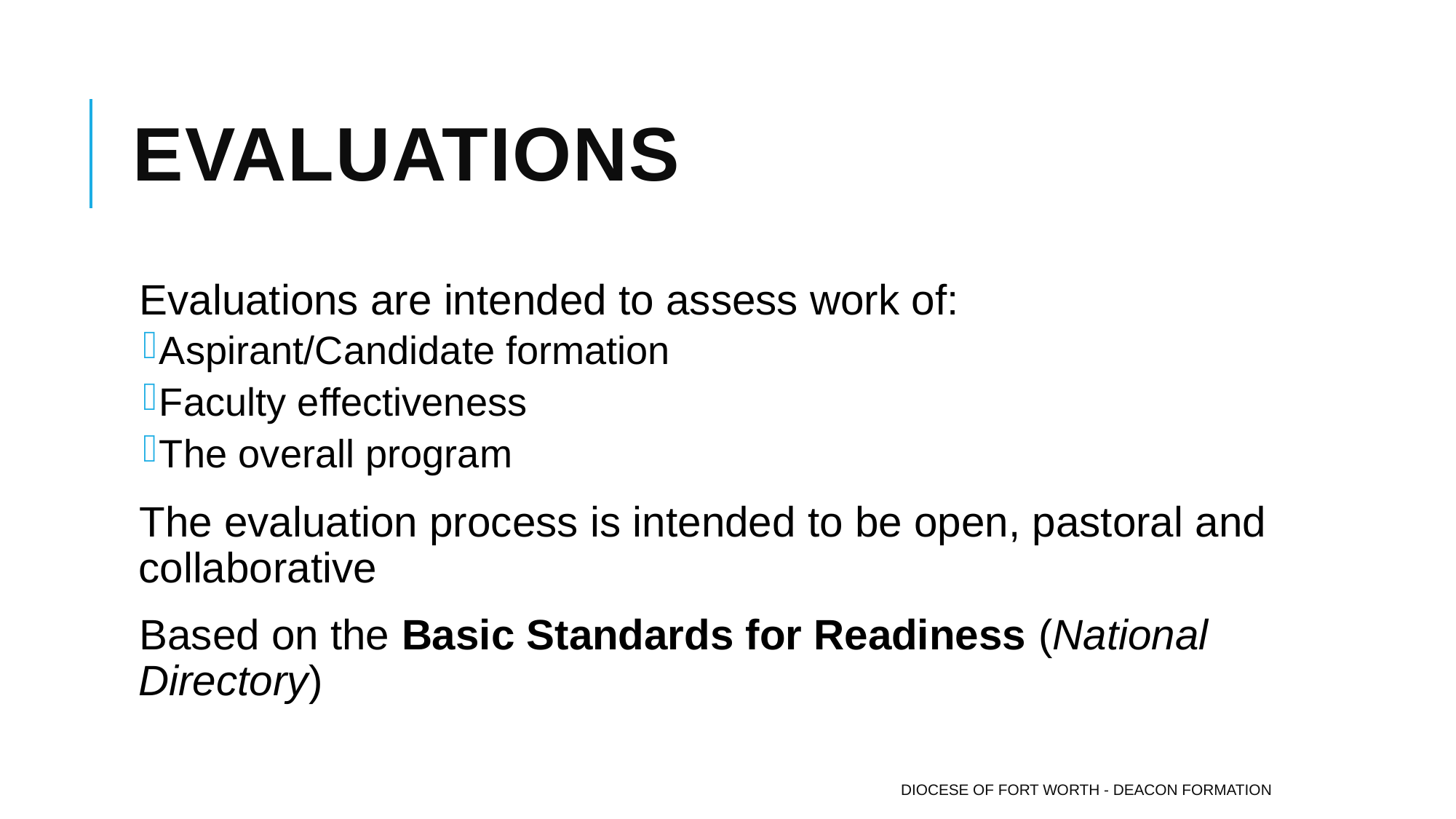

# Evaluations
Evaluations are intended to assess work of:
Aspirant/Candidate formation
Faculty effectiveness
The overall program
The evaluation process is intended to be open, pastoral and collaborative
Based on the Basic Standards for Readiness (National Directory)
Diocese of Fort Worth - Deacon Formation